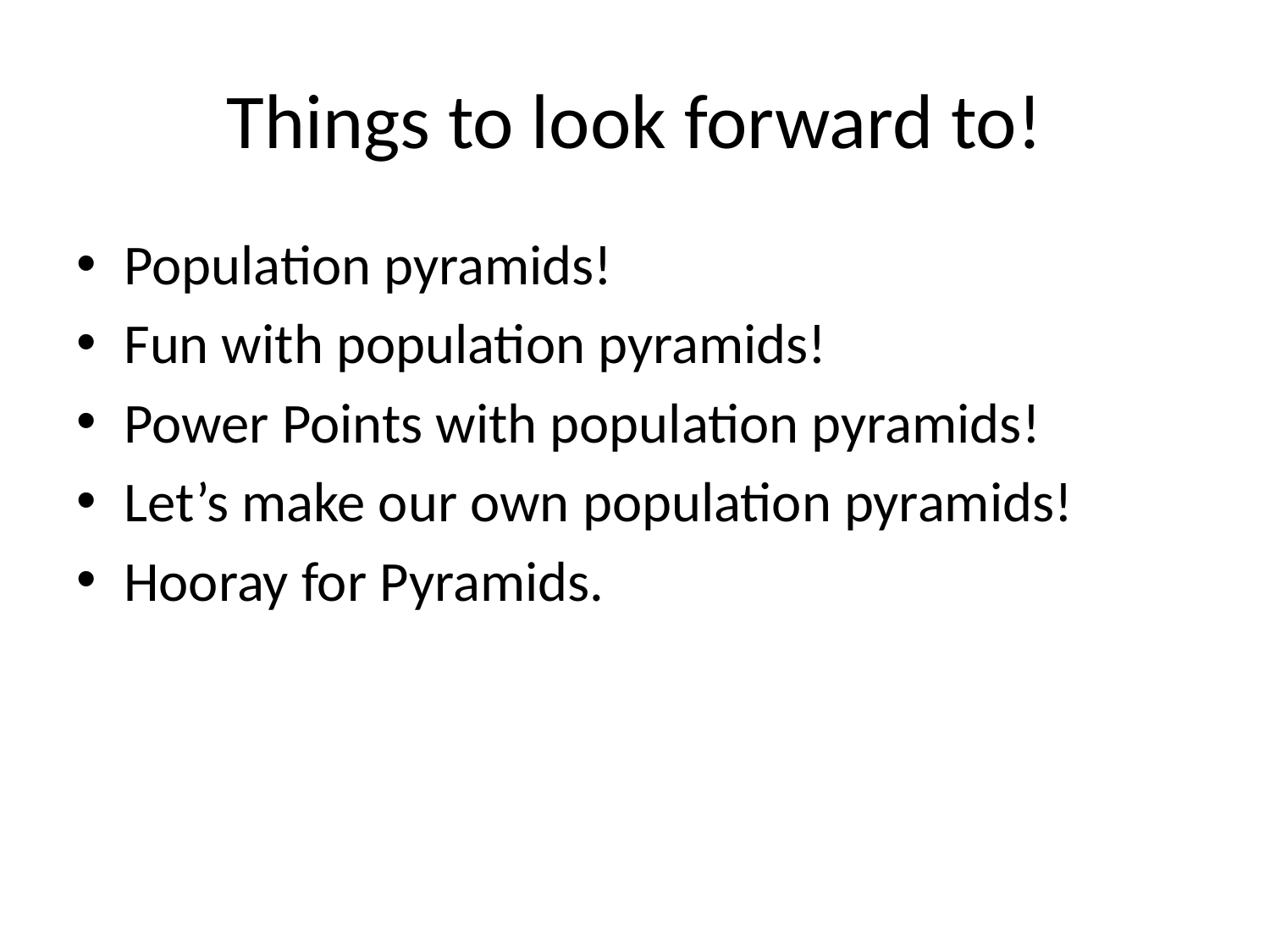

# Things to look forward to!
Population pyramids!
Fun with population pyramids!
Power Points with population pyramids!
Let’s make our own population pyramids!
Hooray for Pyramids.